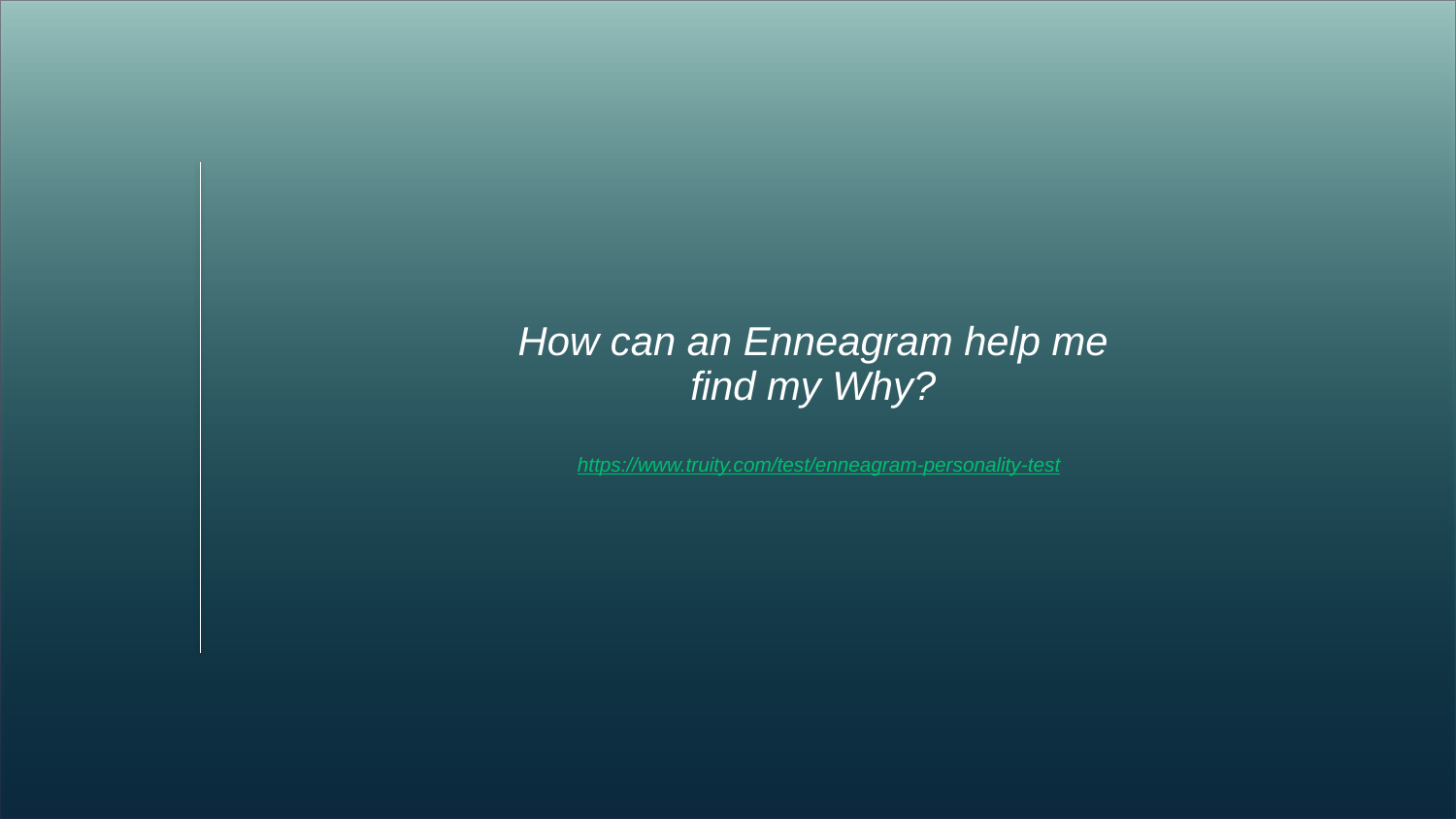

# How can an Enneagram help me find my Why? https://www.truity.com/test/enneagram-personality-test